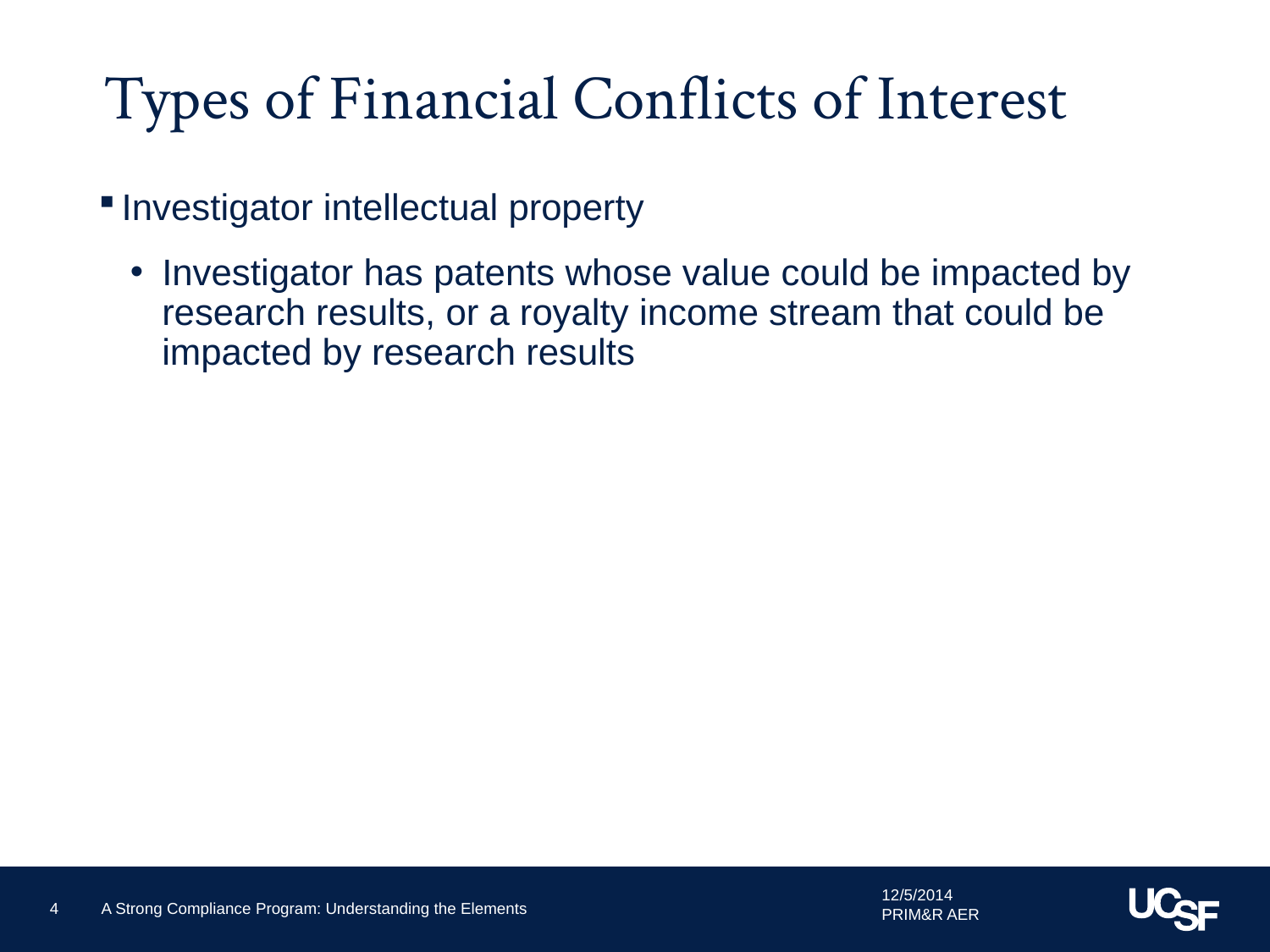

# Types of Financial Conflicts of Interest
Investigator intellectual property
Investigator has patents whose value could be impacted by research results, or a royalty income stream that could be impacted by research results
4
A Strong Compliance Program: Understanding the Elements
12/5/2014 PRIM&R AER